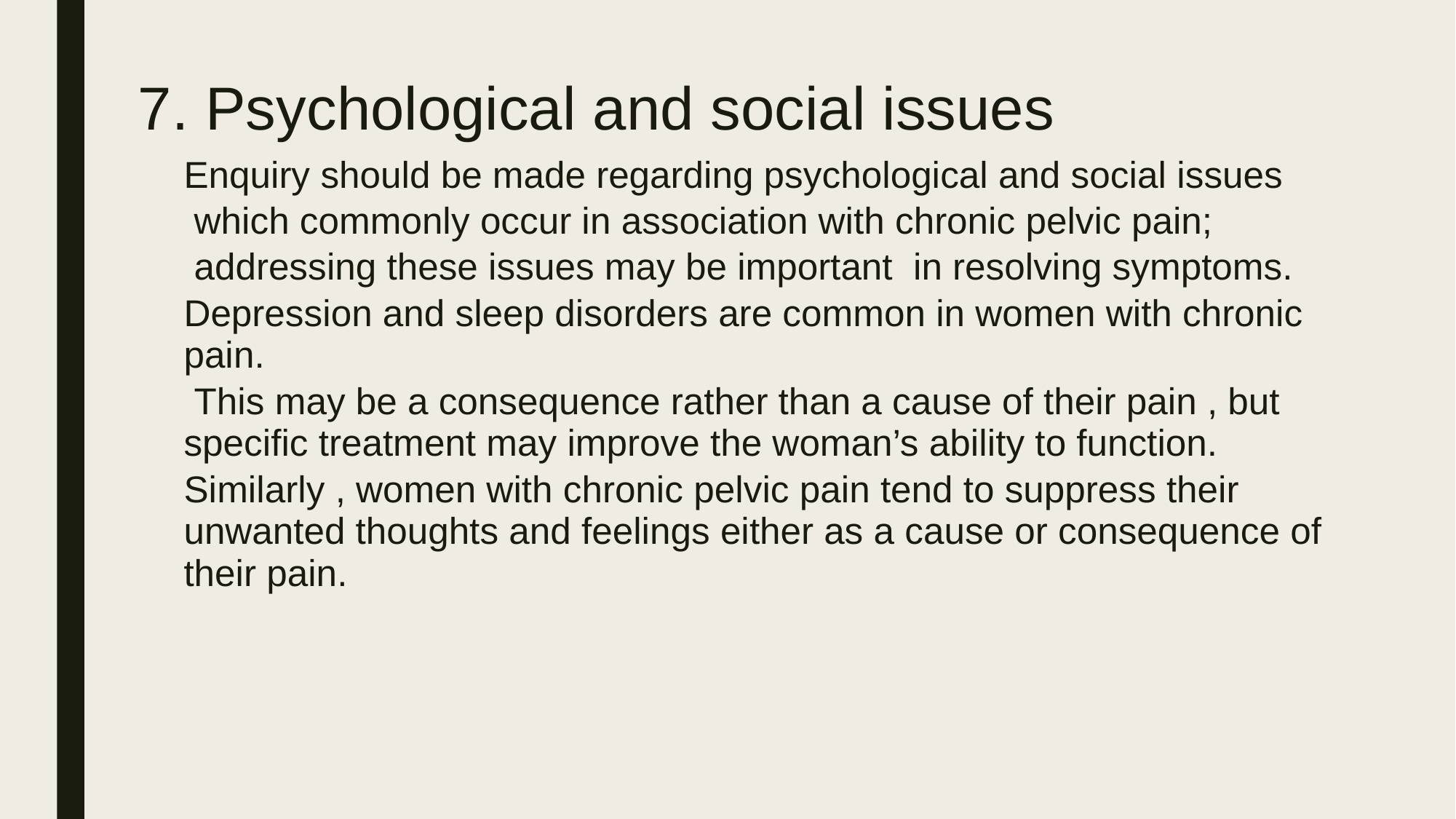

Enquiry should be made regarding psychological and social issues
 which commonly occur in association with chronic pelvic pain;
 addressing these issues may be important  in resolving symptoms.
Depression and sleep disorders are common in women with chronic pain.
 This may be a consequence rather than a cause of their pain , but specific treatment may improve the woman’s ability to function.
Similarly , women with chronic pelvic pain tend to suppress their unwanted thoughts and feelings either as a cause or consequence of their pain.

# 7. Psychological and social issues